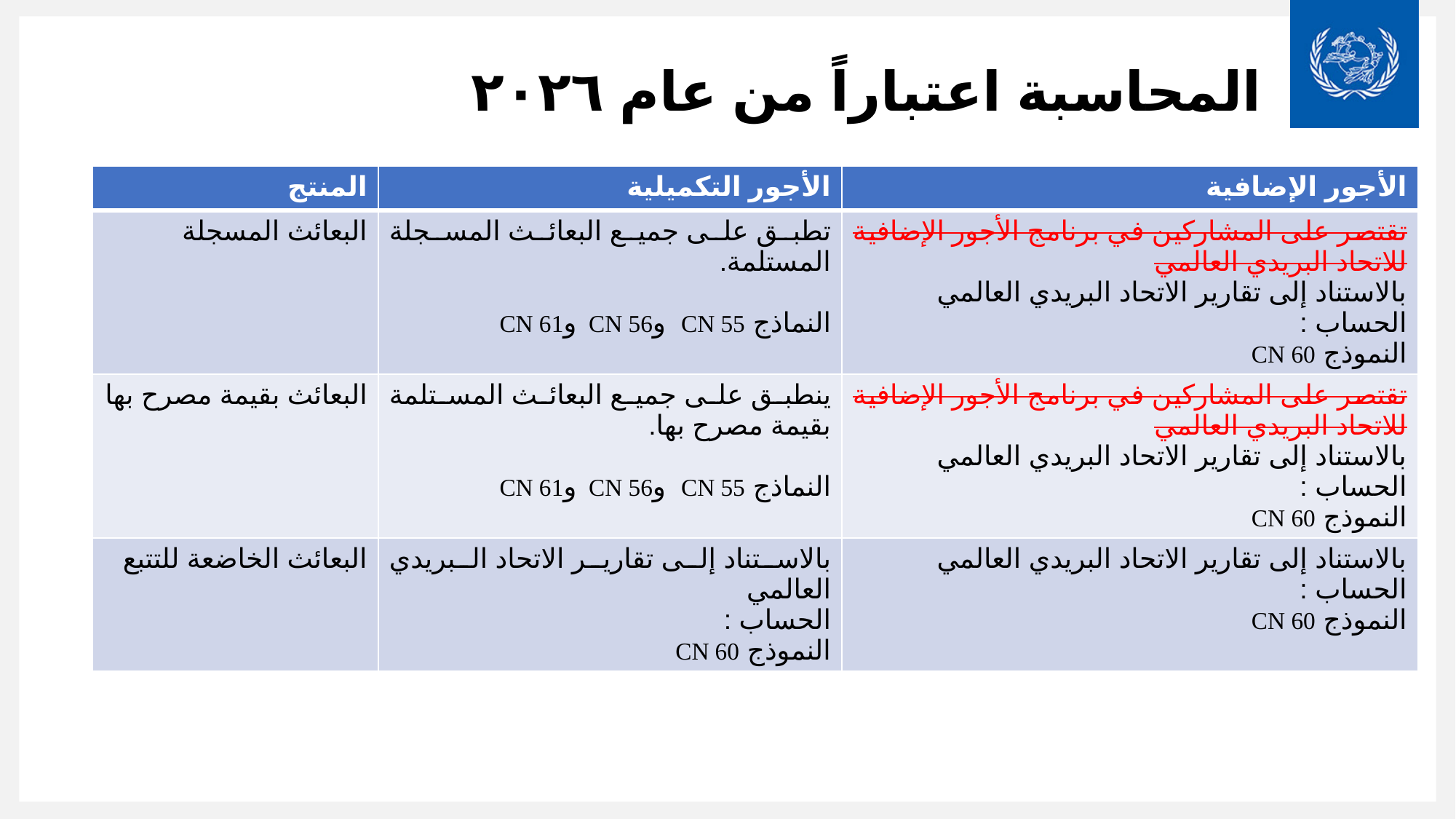

# المحاسبة اعتباراً من عام ٢٠٢٦
| المنتج | الأجور التكميلية | الأجور الإضافية |
| --- | --- | --- |
| البعائث المسجلة | تطبق على جميع البعائث المسجلة المستلمة. النماذج CN 55 وCN 56 وCN 61 | تقتصر على المشاركين في برنامج الأجور الإضافية للاتحاد البريدي العالمي بالاستناد إلى تقارير الاتحاد البريدي العالمي الحساب : النموذج CN 60 |
| البعائث بقيمة مصرح بها | ينطبق على جميع البعائث المستلمة بقيمة مصرح بها. النماذج CN 55 وCN 56 وCN 61 | تقتصر على المشاركين في برنامج الأجور الإضافية للاتحاد البريدي العالمي بالاستناد إلى تقارير الاتحاد البريدي العالمي الحساب : النموذج CN 60 |
| البعائث الخاضعة للتتبع | بالاستناد إلى تقارير الاتحاد البريدي العالمي الحساب : النموذج CN 60 | بالاستناد إلى تقارير الاتحاد البريدي العالمي الحساب : النموذج CN 60 |